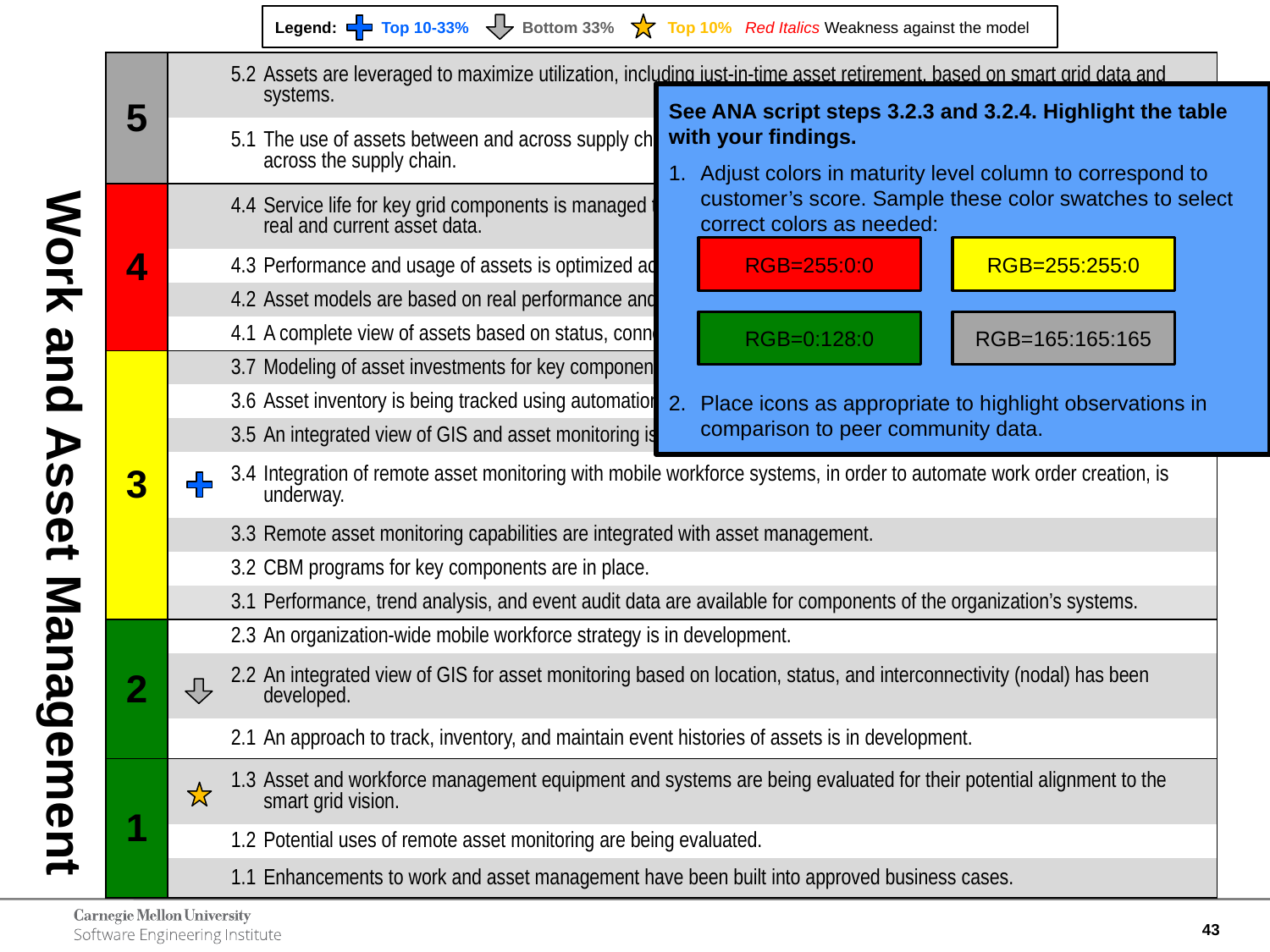

Legend:          Top 10-33%            Bottom 33%            Top 10%   Red Italics Weakness against the model

| 5 |  | 5.2 Assets are leveraged to maximize utilization, including just-in-time asset retirement, based on smart grid data and systems. |
| --- | --- | --- |
|  |  | 5.1 The use of assets between and across supply chain participants is optimized with processes defined and executed across the supply chain. |
| 4 |  | 4.4 Service life for key grid components is managed through condition-based and predictive maintenance, and is based on real and current asset data. |
|  |  | 4.3 Performance and usage of assets is optimized across the asset fleet and across asset classes. |
|  |  | 4.2 Asset models are based on real performance and monitoring data. |
|  |  | 4.1 A complete view of assets based on status, connectivity, and proximity is available to the organization. |
| 3 |  | 3.7 Modeling of asset investments for key components is underway. |
|  |  | 3.6 Asset inventory is being tracked using automation. |
|  |  | 3.5 An integrated view of GIS and asset monitoring is in place. |
|  |  | 3.4 Integration of remote asset monitoring with mobile workforce systems, in order to automate work order creation, is underway. |
|  |  | 3.3 Remote asset monitoring capabilities are integrated with asset management. |
|  |  | 3.2 CBM programs for key components are in place. |
|  |  | 3.1 Performance, trend analysis, and event audit data are available for components of the organization’s systems. |
| 2 |  | 2.3 An organization-wide mobile workforce strategy is in development. |
|  |  | 2.2 An integrated view of GIS for asset monitoring based on location, status, and interconnectivity (nodal) has been developed. |
|  |  | 2.1 An approach to track, inventory, and maintain event histories of assets is in development. |
| 1 |  | 1.3 Asset and workforce management equipment and systems are being evaluated for their potential alignment to the smart grid vision. |
|  |  | 1.2 Potential uses of remote asset monitoring are being evaluated. |
|  |  | 1.1 Enhancements to work and asset management have been built into approved business cases. |
# Work and Asset Management
See ANA script steps 3.2.3 and 3.2.4. Highlight the table with your findings.
Adjust colors in maturity level column to correspond to customer’s score. Sample these color swatches to select correct colors as needed:

Place icons as appropriate to highlight observations in comparison to peer community data.
RGB=255:0:0
RGB=255:255:0
RGB=0:128:0
RGB=165:165:165